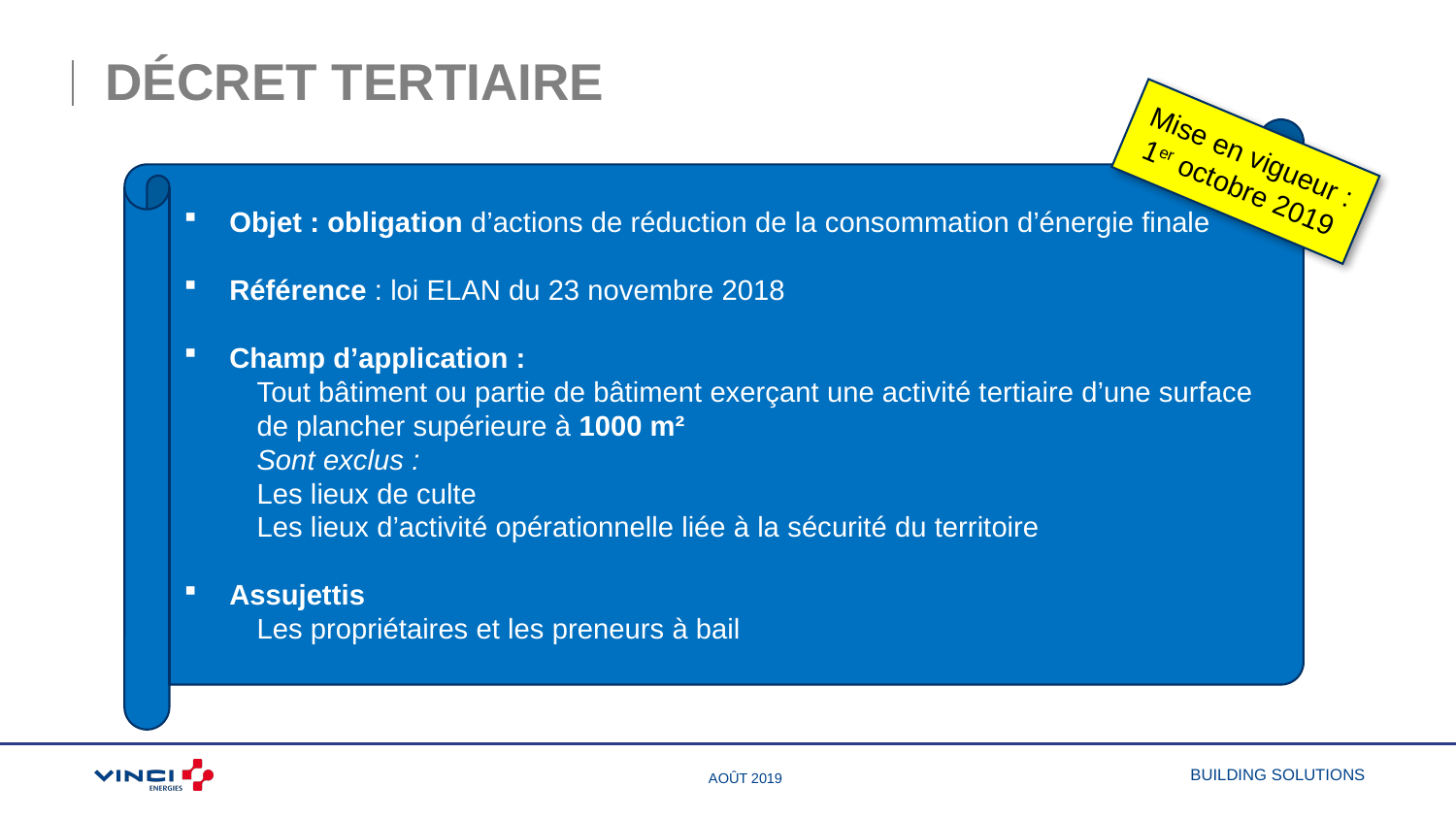

# Décret tertiaire
Objet : obligation d’actions de réduction de la consommation d’énergie finale

Référence : loi ELAN du 23 novembre 2018

Champ d’application :
Tout bâtiment ou partie de bâtiment exerçant une activité tertiaire d’une surface de plancher supérieure à 1000 m²
Sont exclus :
Les lieux de culte
Les lieux d’activité opérationnelle liée à la sécurité du territoire

Assujettis
Les propriétaires et les preneurs à bail
Mise en vigueur : 1er octobre 2019